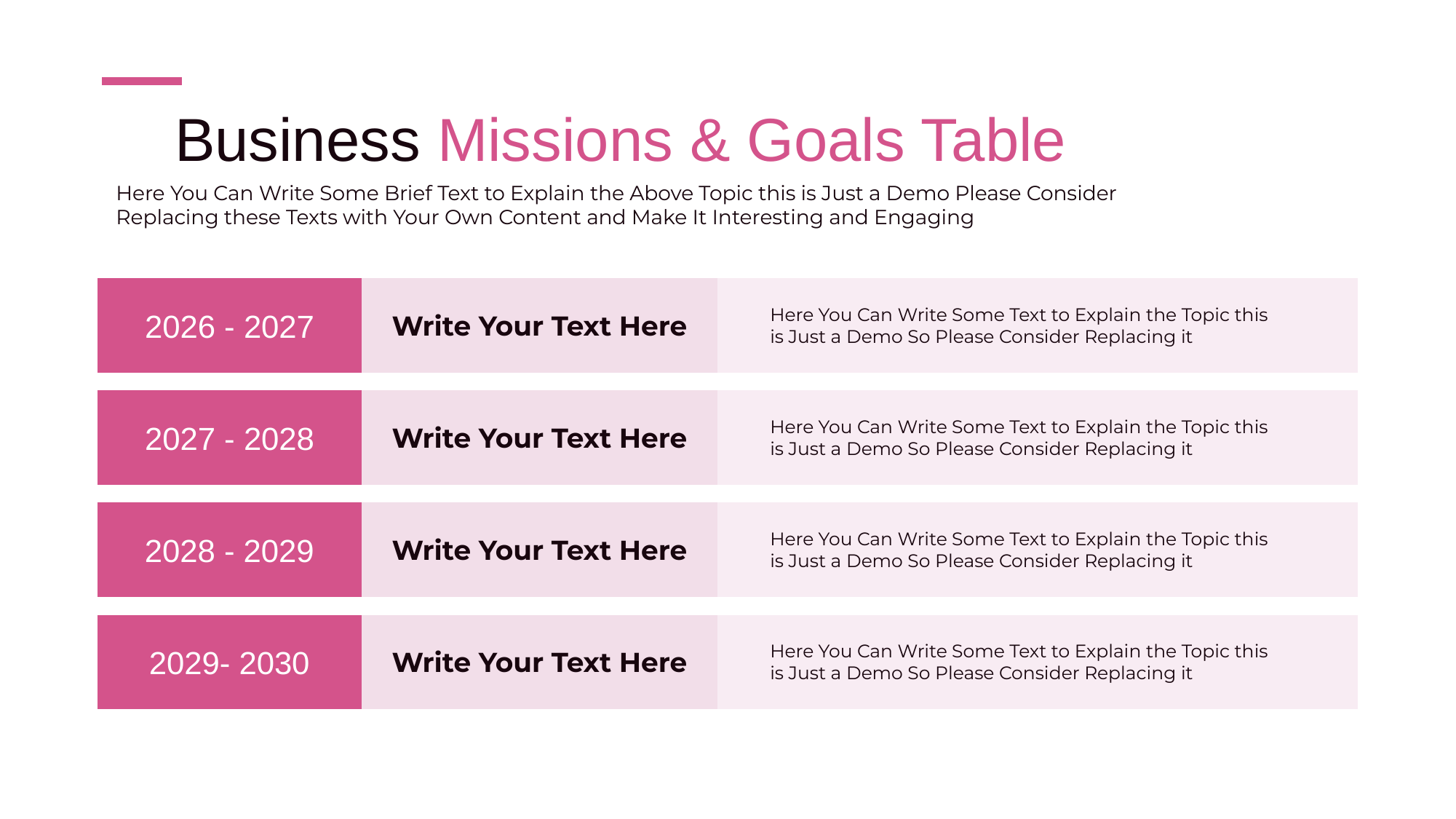

Business Missions & Goals Table

Here You Can Write Some Brief Text to Explain the Above Topic this is Just a Demo Please Consider
Replacing these Texts with Your Own Content and Make It Interesting and Engaging

Here You Can Write Some Text to Explain the Topic this
is Just a Demo So Please Consider Replacing it
2026 - 2027
Write Your Text Here

Here You Can Write Some Text to Explain the Topic this
is Just a Demo So Please Consider Replacing it
2027 - 2028
Write Your Text Here

Here You Can Write Some Text to Explain the Topic this
is Just a Demo So Please Consider Replacing it
2028 - 2029
Write Your Text Here

Here You Can Write Some Text to Explain the Topic this
is Just a Demo So Please Consider Replacing it
2029- 2030
Write Your Text Here